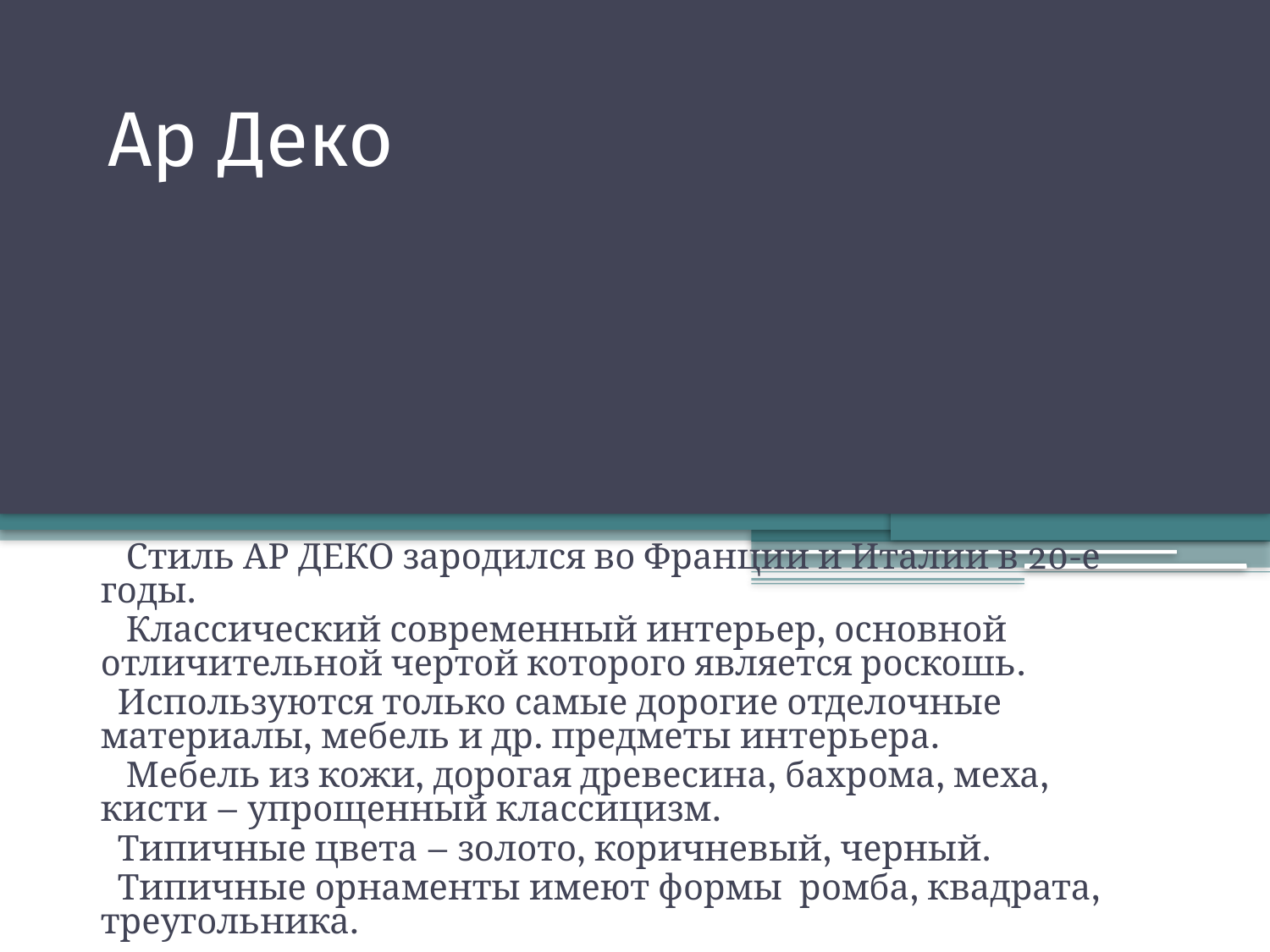

# Ар Деко
   Стиль АР ДЕКО зародился во Франции и Италии в 20-е годы.
   Классический современный интерьер, основной отличительной чертой которого является роскошь.
  Используются только самые дорогие отделочные материалы, мебель и др. предметы интерьера.
   Мебель из кожи, дорогая древесина, бахрома, меха, кисти – упрощенный классицизм.
  Типичные цвета – золото, коричневый, черный.
  Типичные орнаменты имеют формы  ромба, квадрата, треугольника.